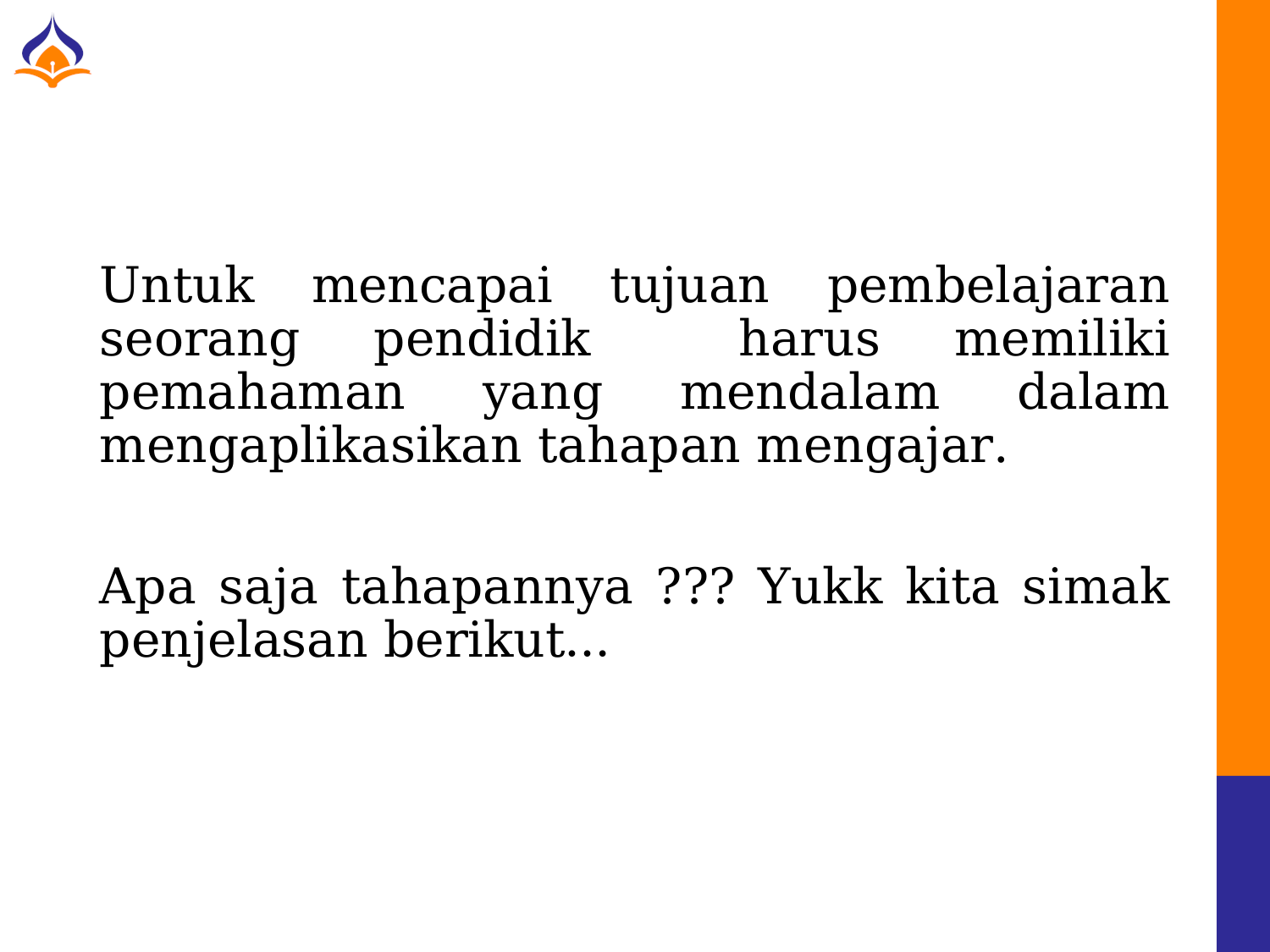

#
Untuk mencapai tujuan pembelajaran seorang pendidik  harus memiliki pemahaman yang mendalam dalam mengaplikasikan tahapan mengajar.

Apa saja tahapannya ??? Yukk kita simak penjelasan berikut…